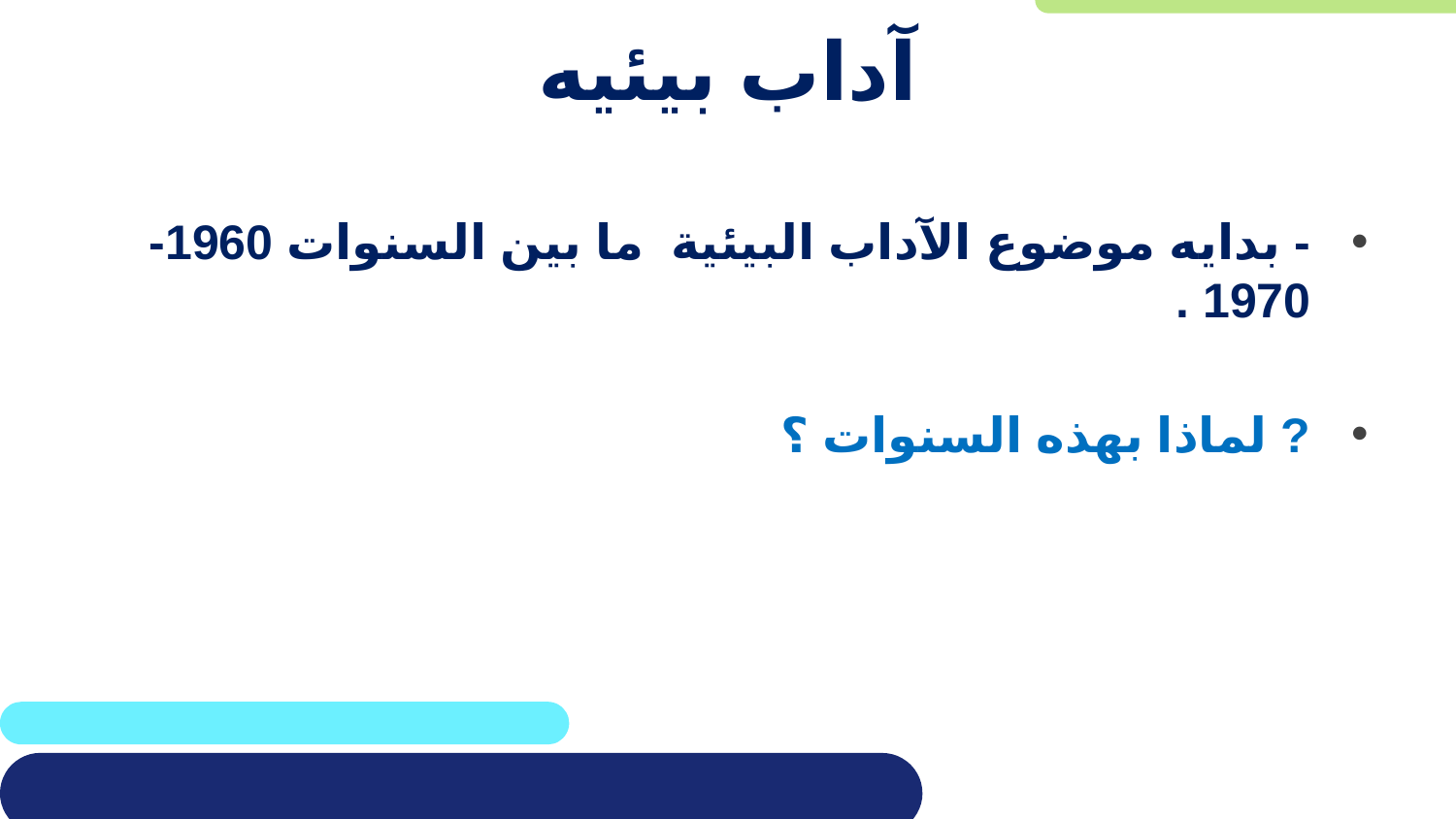

# آداب بيئيه
- بدايه موضوع الآداب البيئية  ما بين السنوات 1960-1970 .

? لماذا بهذه السنوات ؟